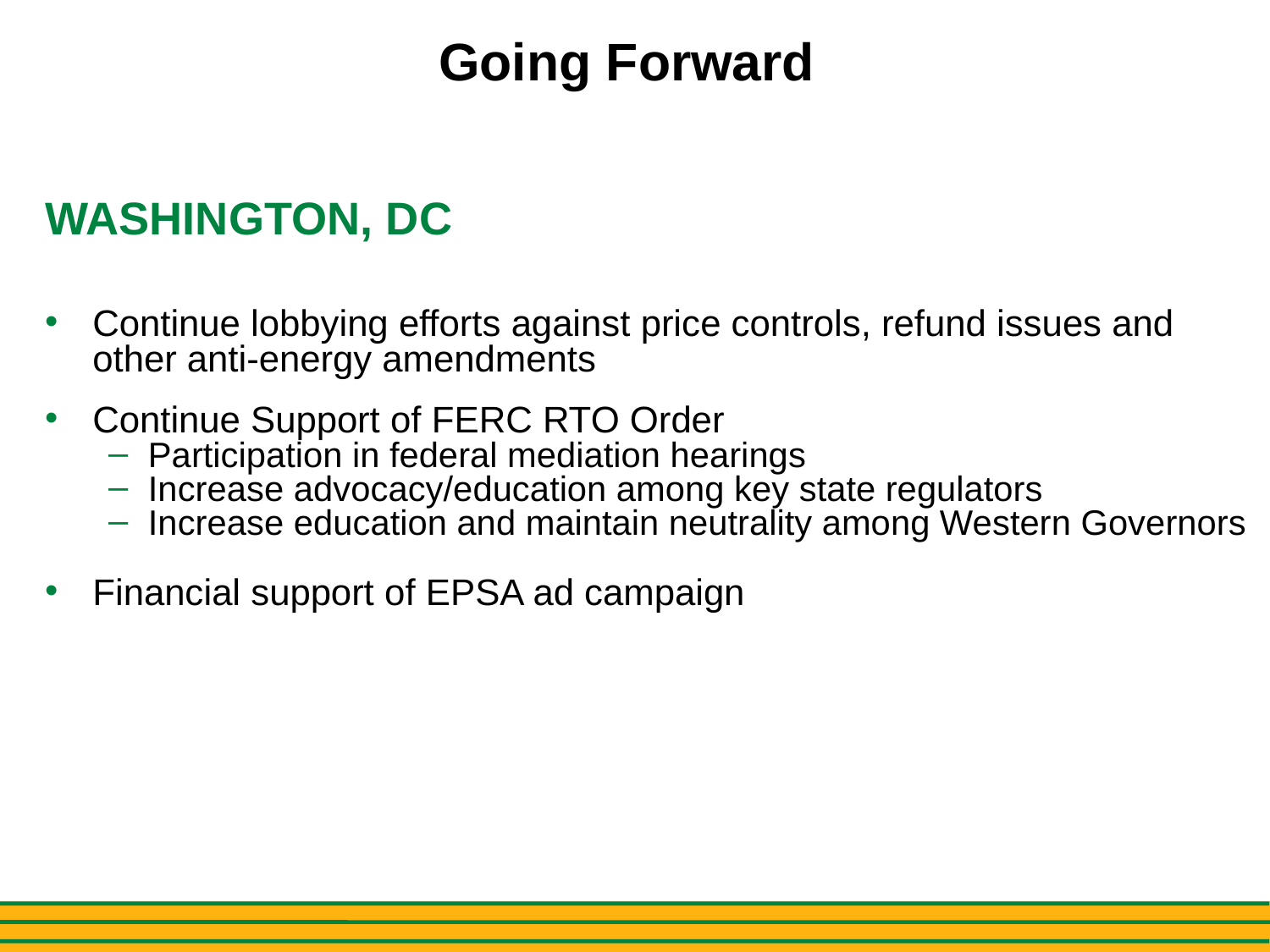

# Going Forward

WASHINGTON, DC

Continue lobbying efforts against price controls, refund issues and other anti-energy amendments

Continue Support of FERC RTO Order
Participation in federal mediation hearings
Increase advocacy/education among key state regulators
Increase education and maintain neutrality among Western Governors

Financial support of EPSA ad campaign